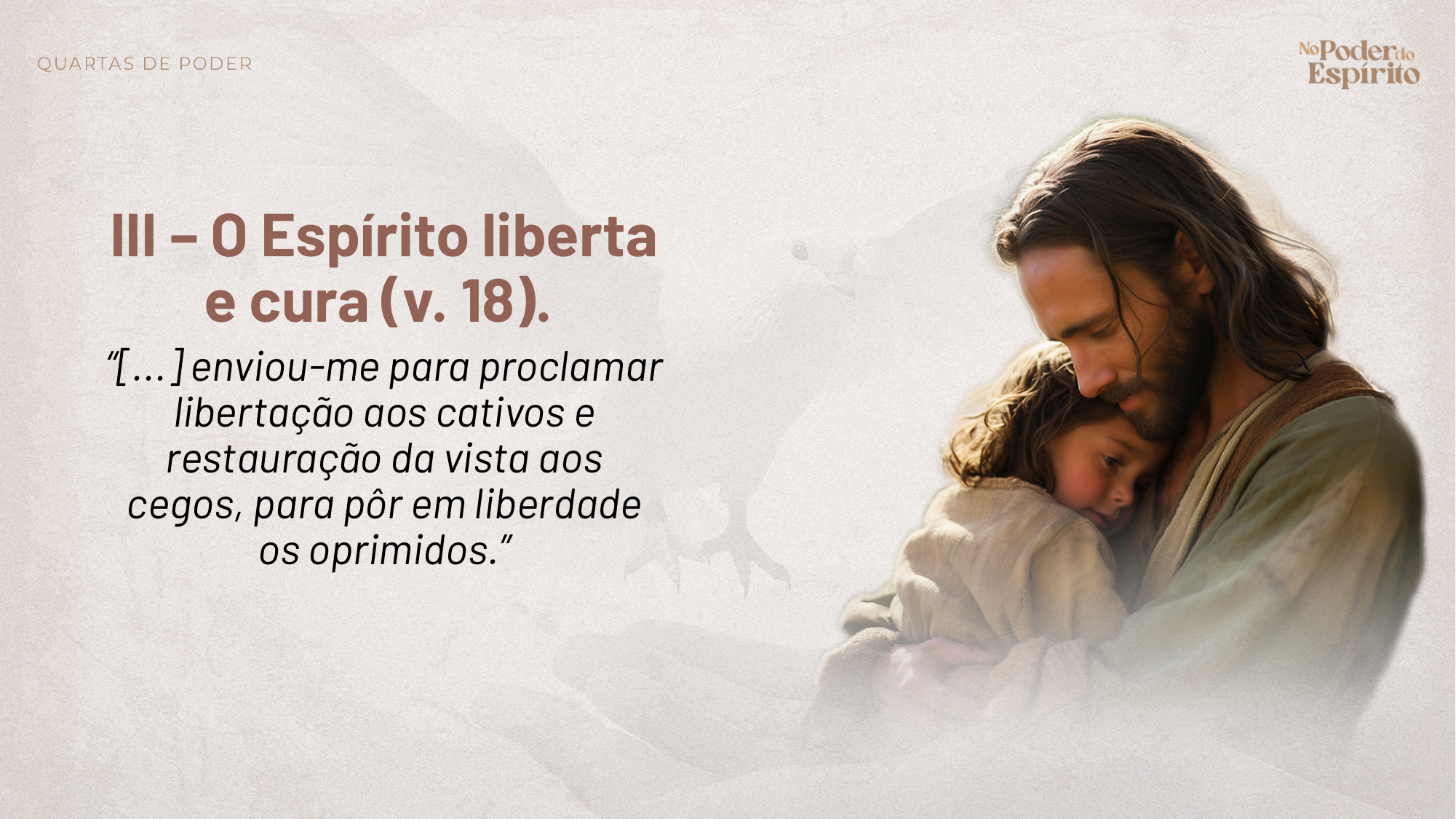

III – O Espírito liberta e cura (v. 18).
“[...] enviou-me para proclamar libertação aos cativos e restauração da vista aos cegos, para pôr em liberdade os oprimidos.”